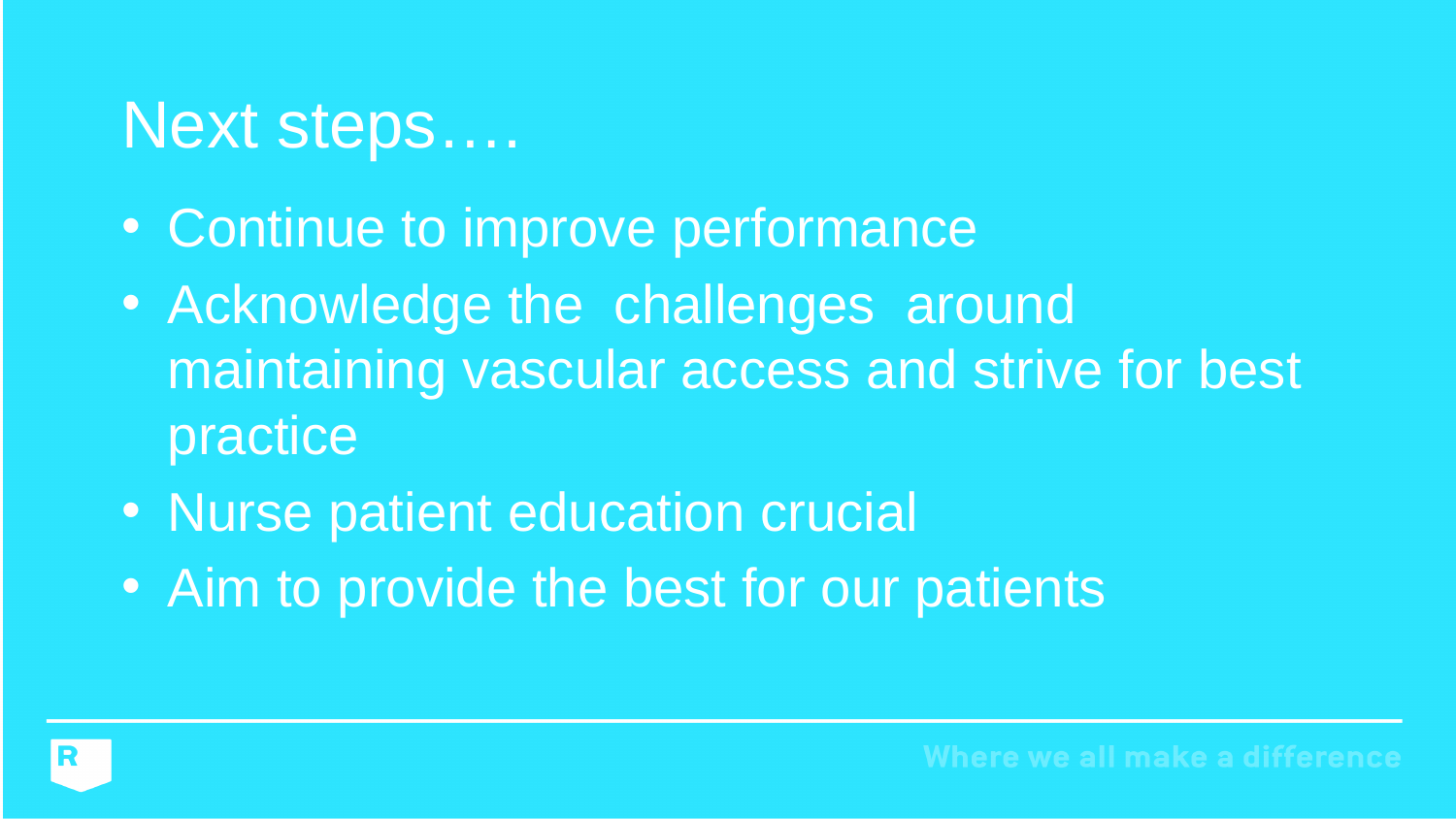

Next steps….
Continue to improve performance
Acknowledge the  challenges  around maintaining vascular access and strive for best practice
Nurse patient education crucial
Aim to provide the best for our patients